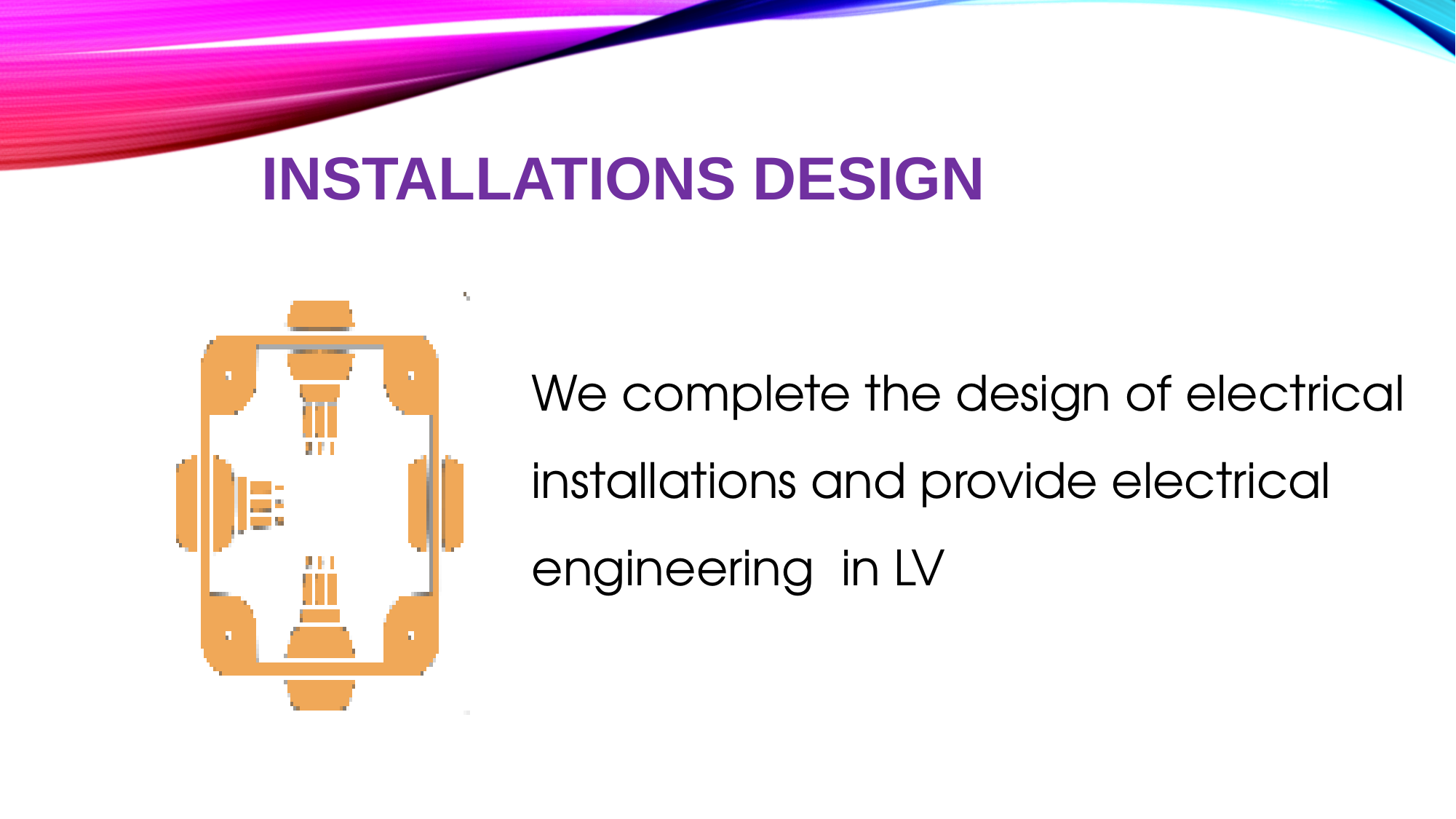

# INSTALLATIONS DESIGN

We complete the design of electrical installations and provide electrical engineering  in LV